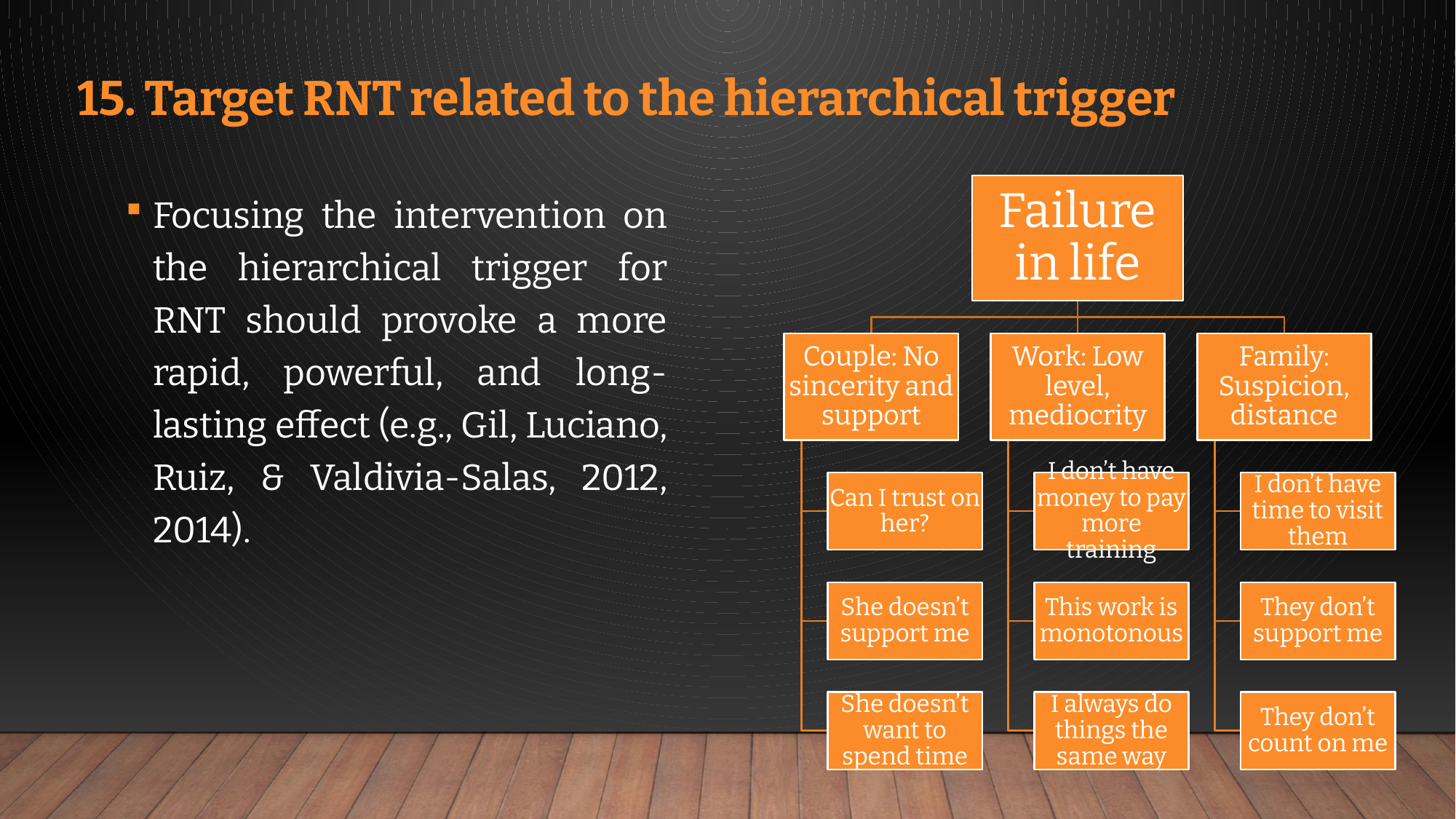

15. Target RNT related to the hierarchical trigger

Failure in life
Couple: No sincerity and support
Can I trust on her?
She doesn’t support me
She doesn’t want to spend time
Work: Low level, mediocrity
I don’t have money to pay more training
This work is monotonous
I always do things the same way
Family: Suspicion, distance
I don’t have time to visit them
They don’t support me
They don’t count on me
Focusing the intervention on the hierarchical trigger for RNT should provoke a more rapid, powerful, and long-lasting effect (e.g., Gil, Luciano, Ruiz, & Valdivia-Salas, 2012, 2014).